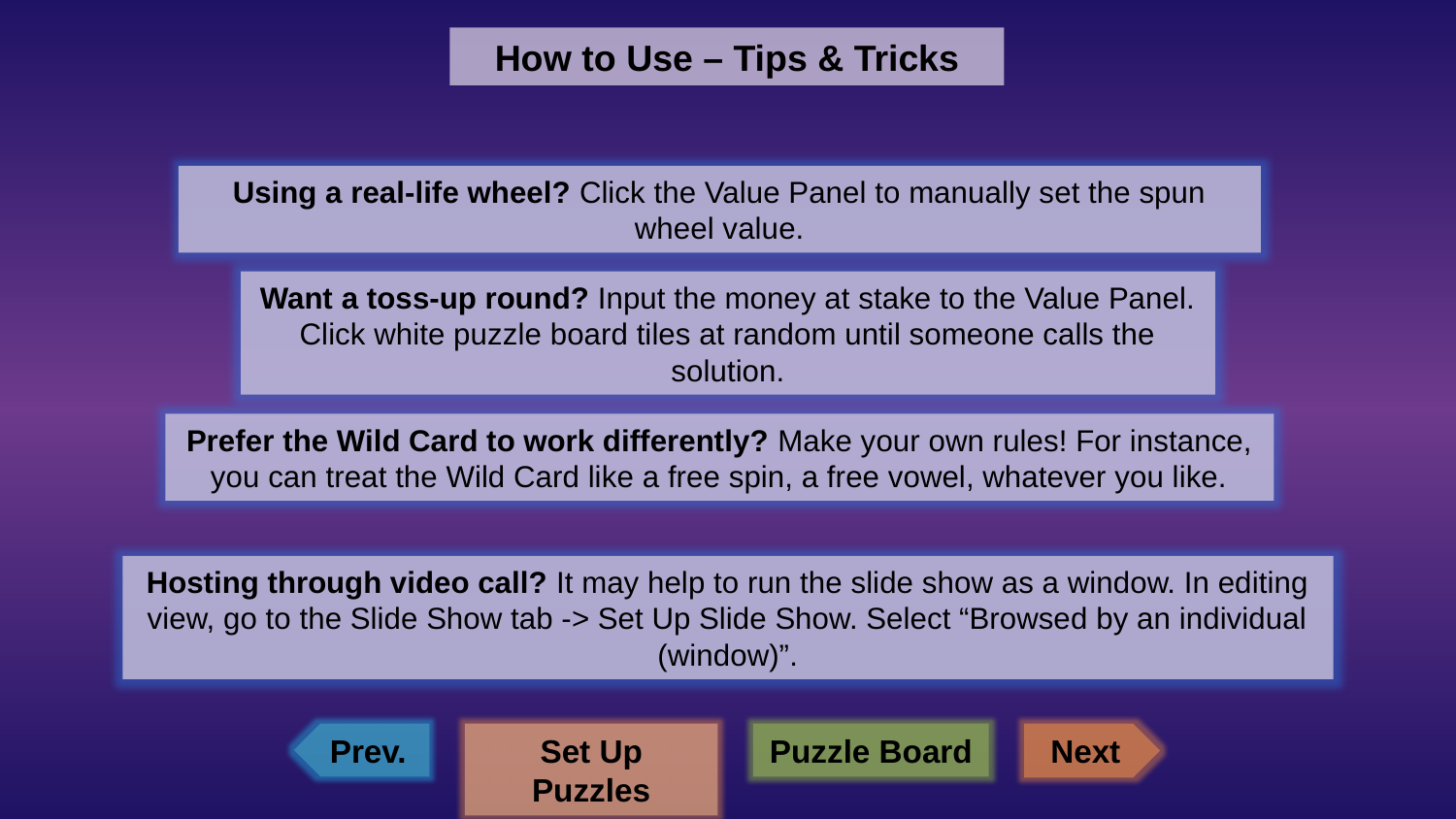

How to Use – Tips & Tricks
Using a real-life wheel? Click the Value Panel to manually set the spun wheel value.
Want a toss-up round? Input the money at stake to the Value Panel. Click white puzzle board tiles at random until someone calls the solution.
Prefer the Wild Card to work differently? Make your own rules! For instance, you can treat the Wild Card like a free spin, a free vowel, whatever you like.
Hosting through video call? It may help to run the slide show as a window. In editing view, go to the Slide Show tab -> Set Up Slide Show. Select “Browsed by an individual (window)”.
Prev.
Set Up Puzzles
Puzzle Board
Next